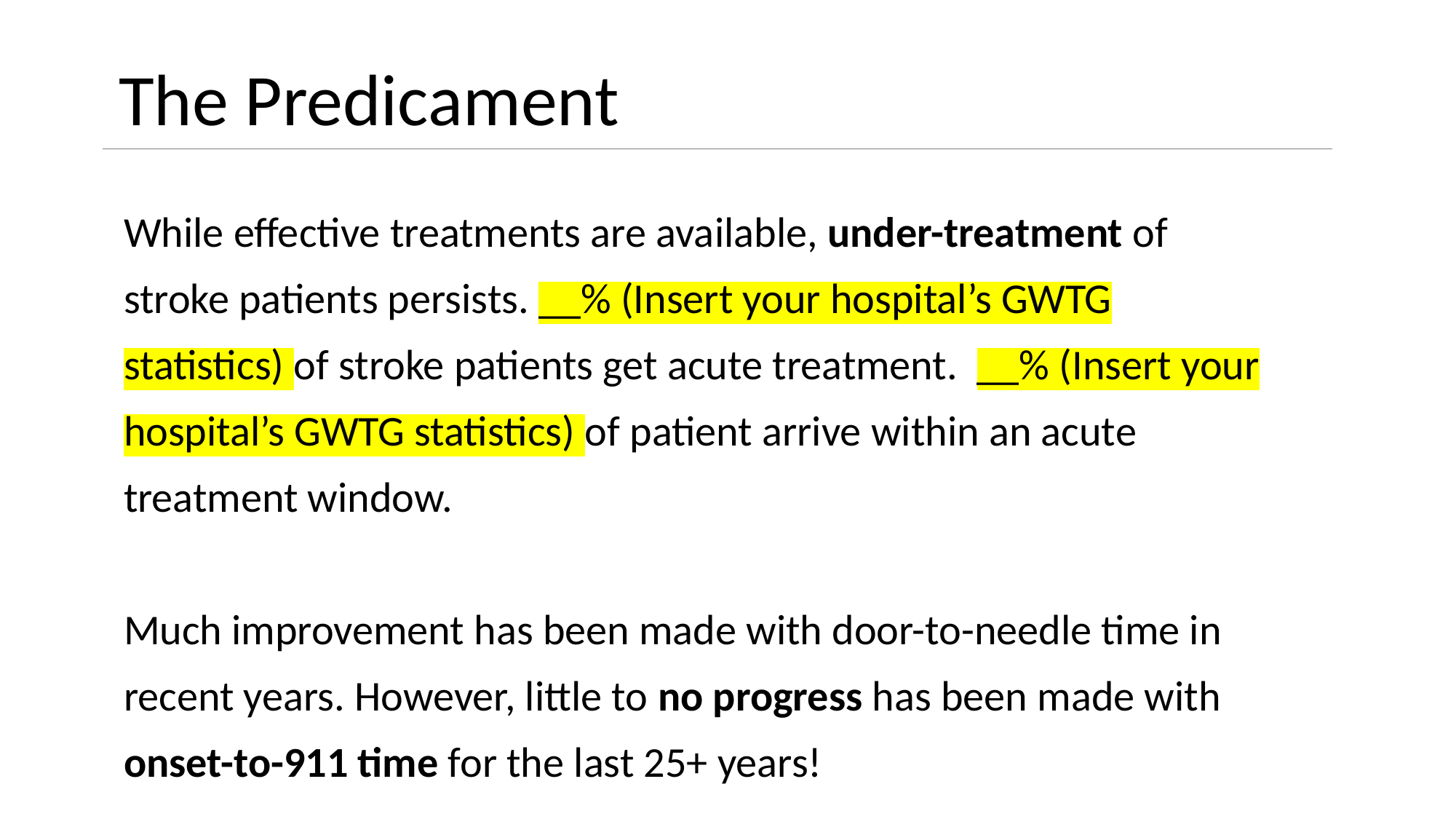

The Predicament
While effective treatments are available, under-treatment of stroke patients persists. __% (Insert your hospital’s GWTG statistics) of stroke patients get acute treatment.  __% (Insert your hospital’s GWTG statistics) of patient arrive within an acute treatment window.

Much improvement has been made with door-to-needle time in recent years. However, little to no progress has been made with onset-to-911 time for the last 25+ years!